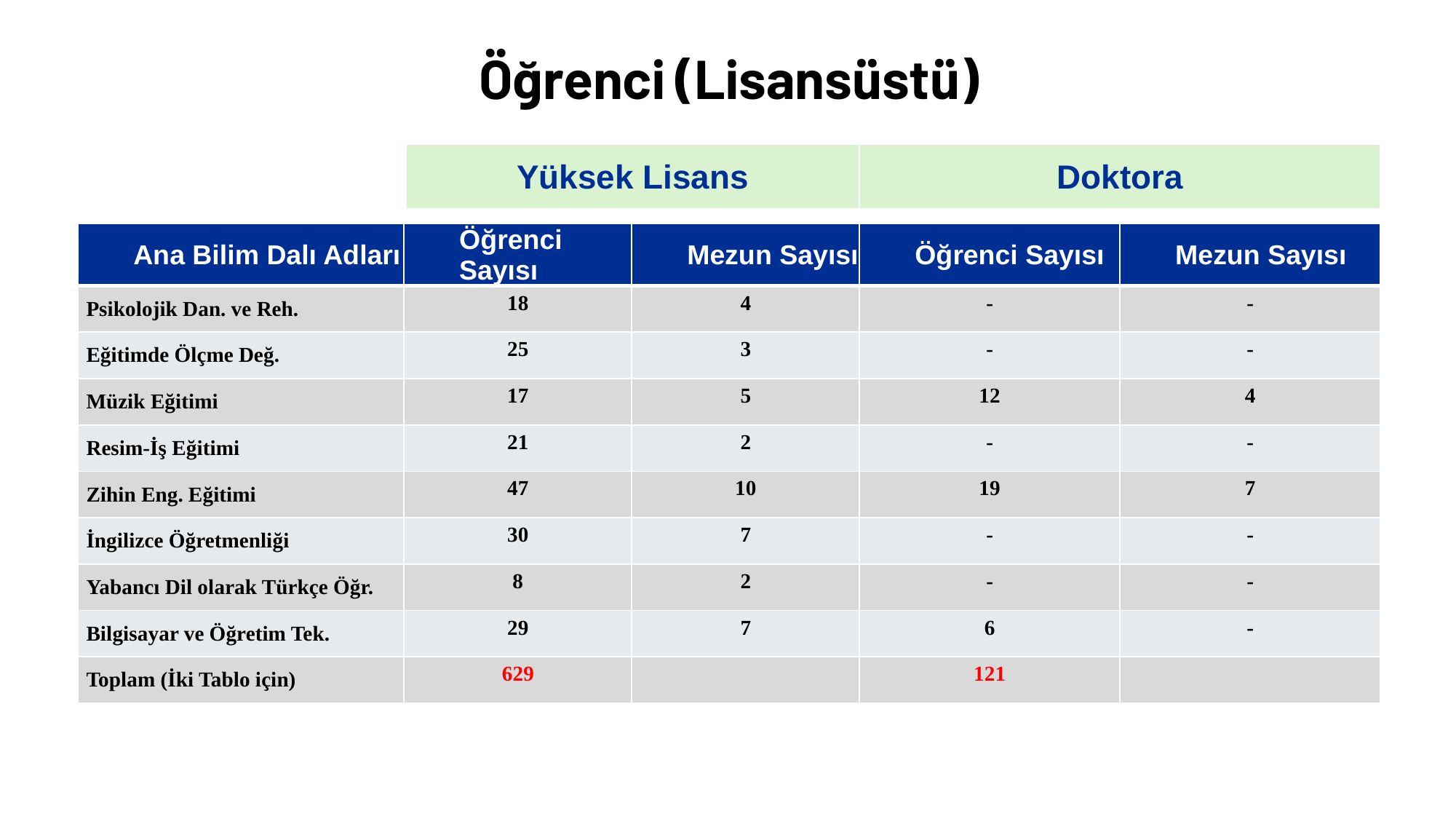

Öğrenci (Lisansüstü)
| Yüksek Lisans | Doktora |
| --- | --- |
| Ana Bilim Dalı Adları | Öğrenci Sayısı | Mezun Sayısı | Öğrenci Sayısı | Mezun Sayısı |
| --- | --- | --- | --- | --- |
| Psikolojik Dan. ve Reh. | 18 | 4 | - | - |
| Eğitimde Ölçme Değ. | 25 | 3 | - | - |
| Müzik Eğitimi | 17 | 5 | 12 | 4 |
| Resim-İş Eğitimi | 21 | 2 | - | - |
| Zihin Eng. Eğitimi | 47 | 10 | 19 | 7 |
| İngilizce Öğretmenliği | 30 | 7 | - | - |
| Yabancı Dil olarak Türkçe Öğr. | 8 | 2 | - | - |
| Bilgisayar ve Öğretim Tek. | 29 | 7 | 6 | - |
| Toplam (İki Tablo için) | 629 |  | 121 |  |